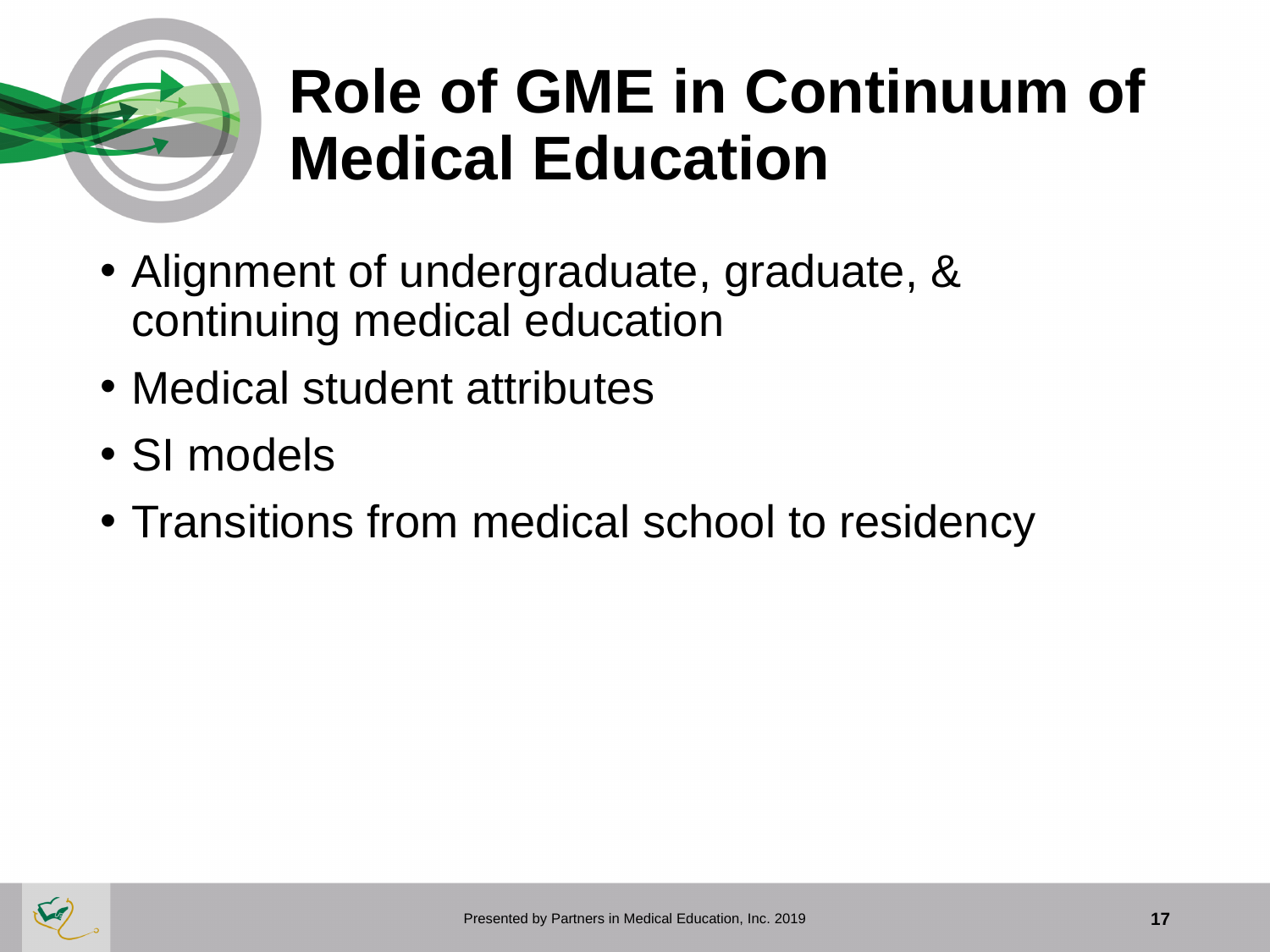

# Role of GME in Continuum of Medical Education
Alignment of undergraduate, graduate, & continuing medical education
Medical student attributes
SI models
Transitions from medical school to residency
Presented by Partners in Medical Education, Inc. 2019
17